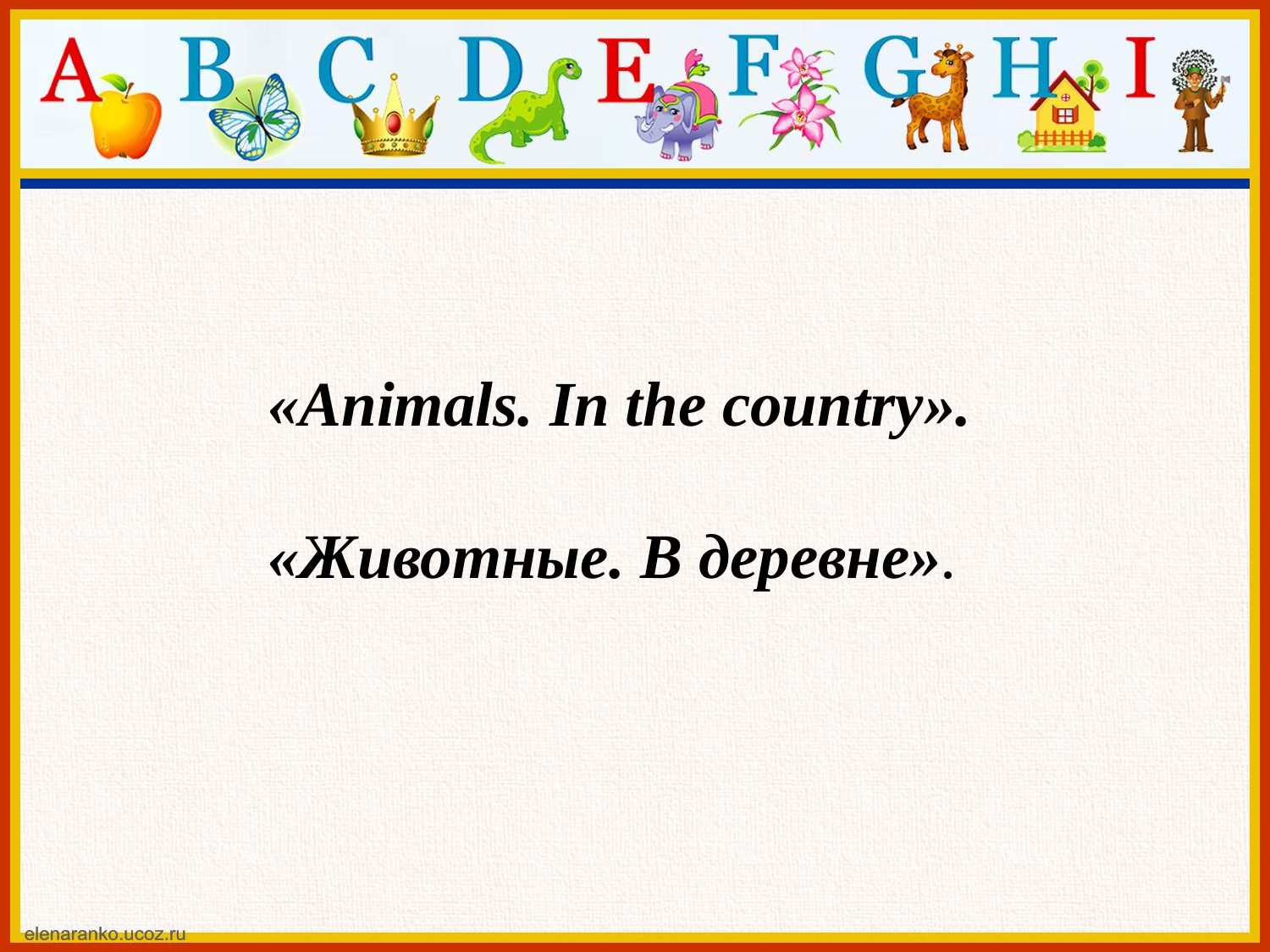

«Animals. In the country».

«Животные. В деревне».